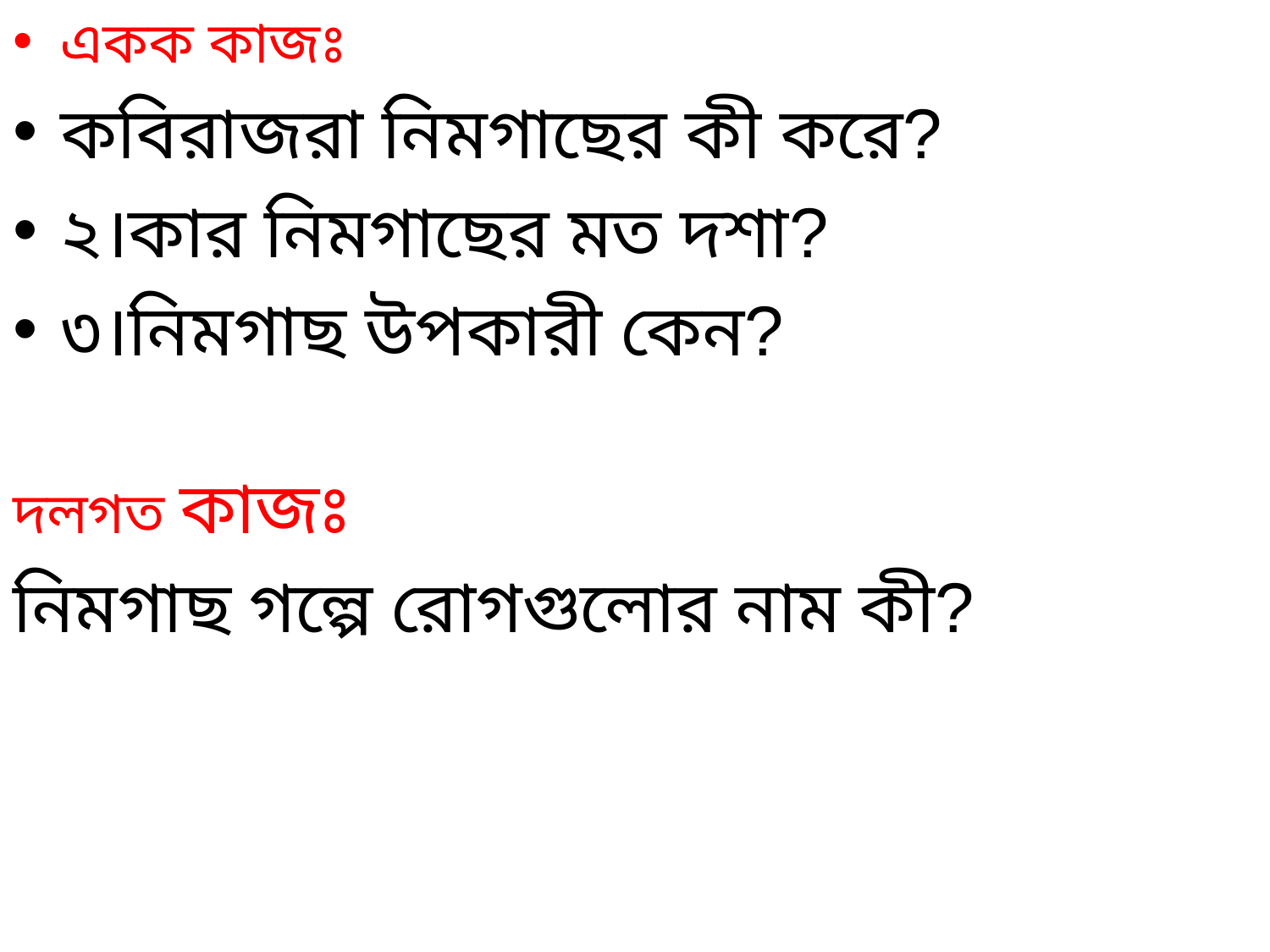

একক কাজঃ
কবিরাজরা নিমগাছের কী করে?
২।কার নিমগাছের মত দশা?
৩।নিমগাছ উপকারী কেন?

দলগত কাজঃ
নিমগাছ গল্পে রোগগুলোর নাম কী?